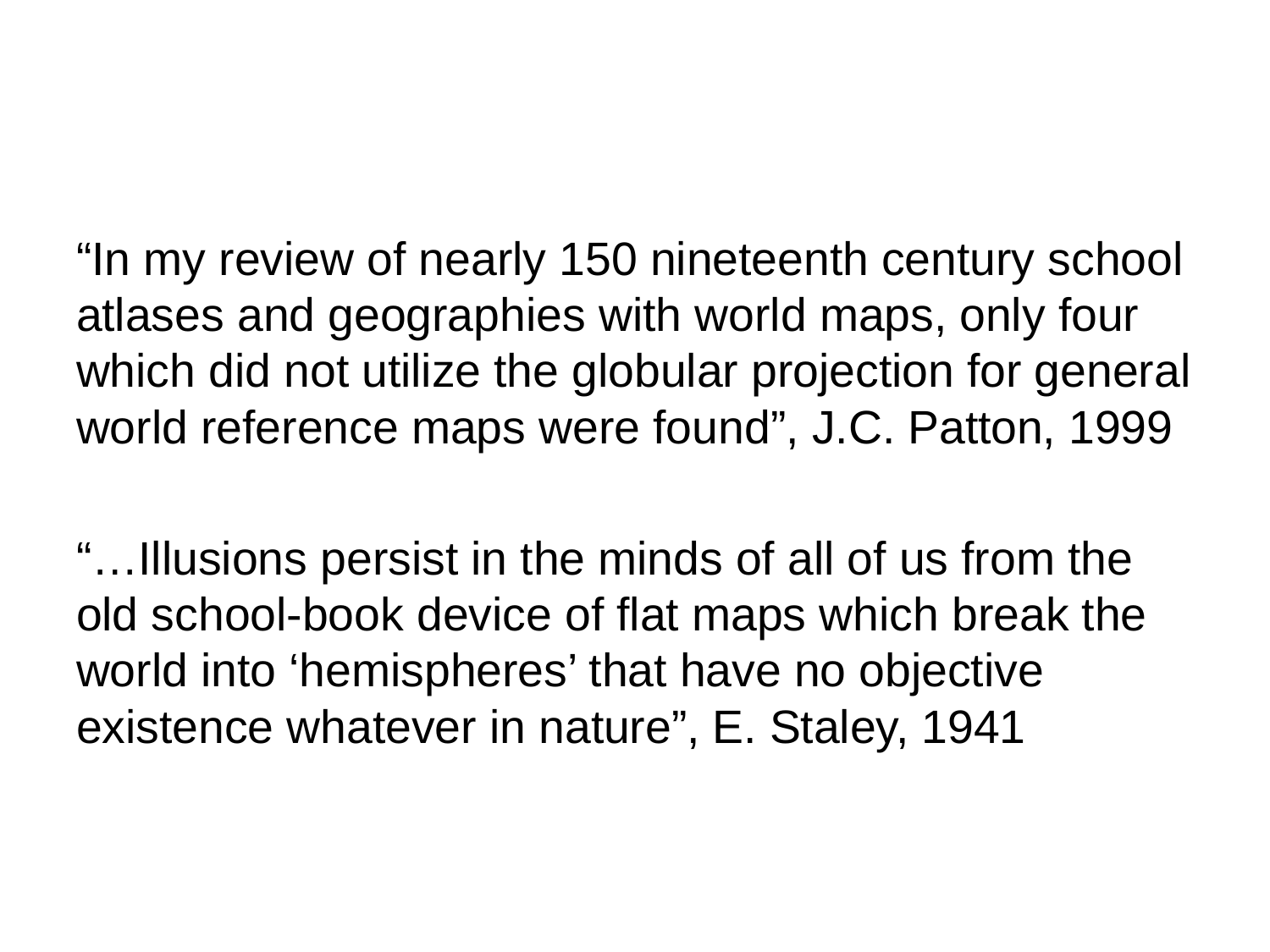

#
“In my review of nearly 150 nineteenth century school atlases and geographies with world maps, only four which did not utilize the globular projection for general world reference maps were found”, J.C. Patton, 1999

“…Illusions persist in the minds of all of us from the old school-book device of flat maps which break the world into ‘hemispheres’ that have no objective existence whatever in nature”, E. Staley, 1941